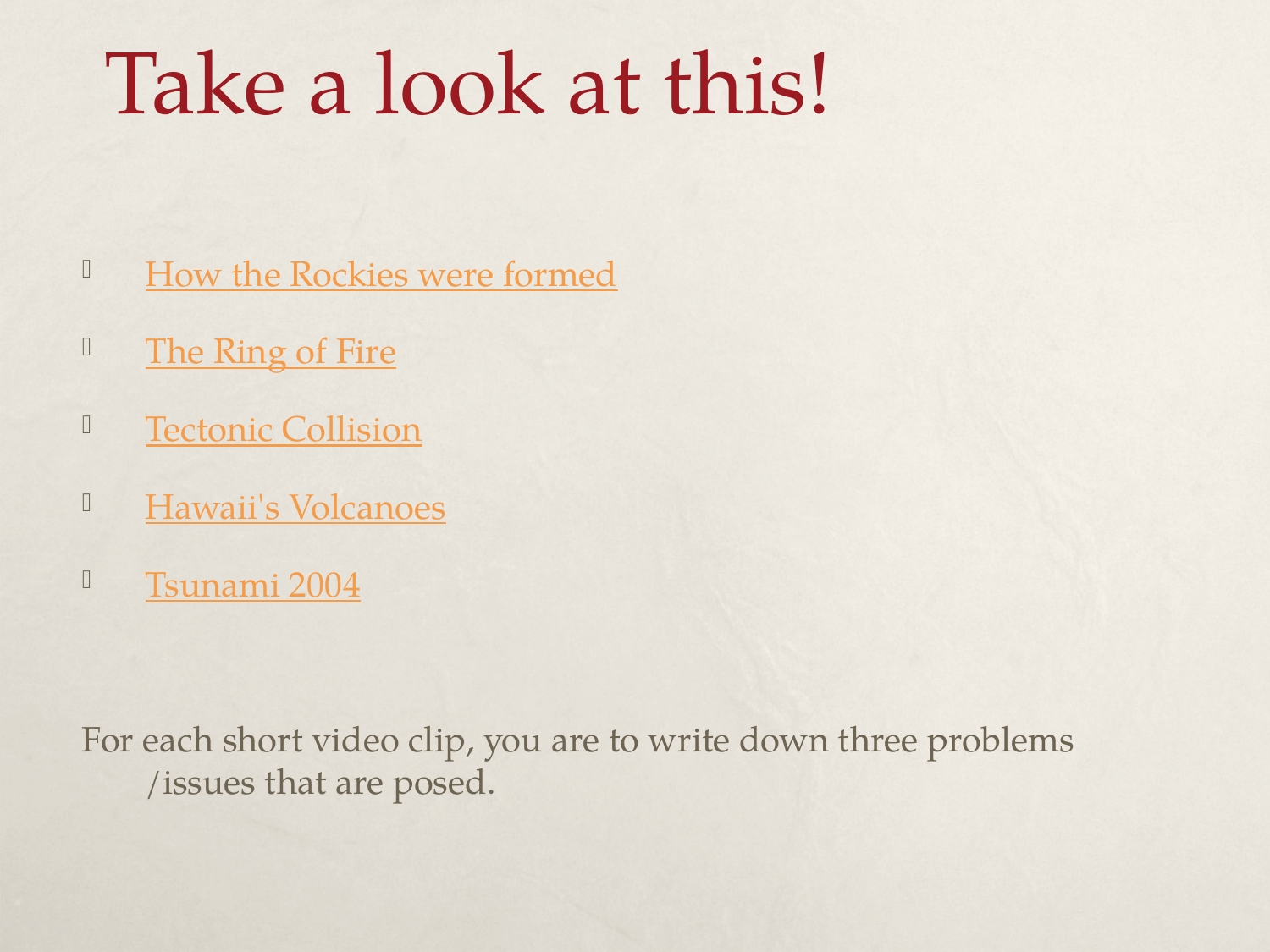

# Take a look at this!
How the Rockies were formed
The Ring of Fire
Tectonic Collision
Hawaii's Volcanoes
Tsunami 2004

For each short video clip, you are to write down three problems /issues that are posed.